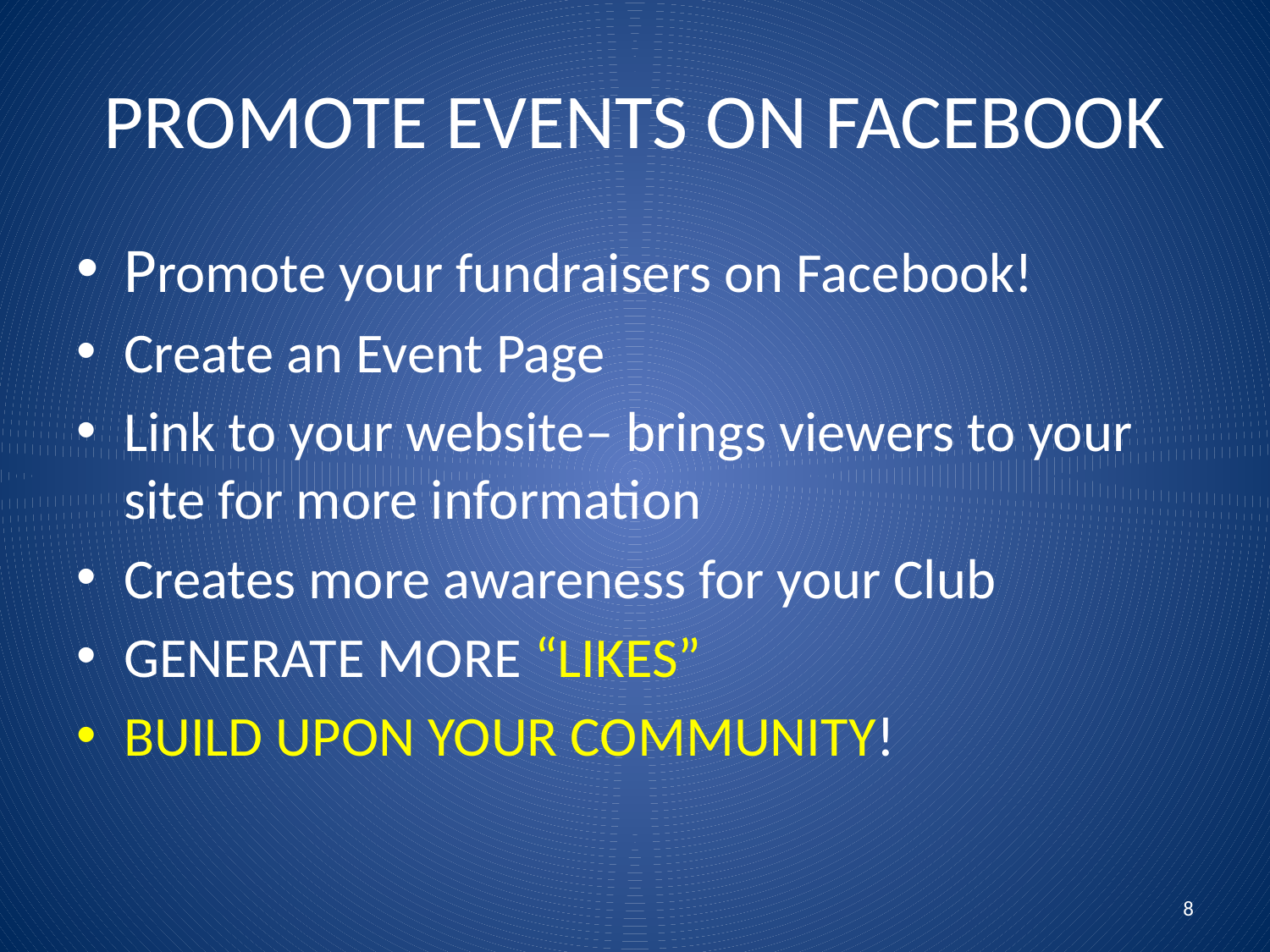

# PROMOTE EVENTS ON FACEBOOK
Promote your fundraisers on Facebook!
Create an Event Page
Link to your website– brings viewers to your site for more information
Creates more awareness for your Club
GENERATE MORE “LIKES”
BUILD UPON YOUR COMMUNITY!

8